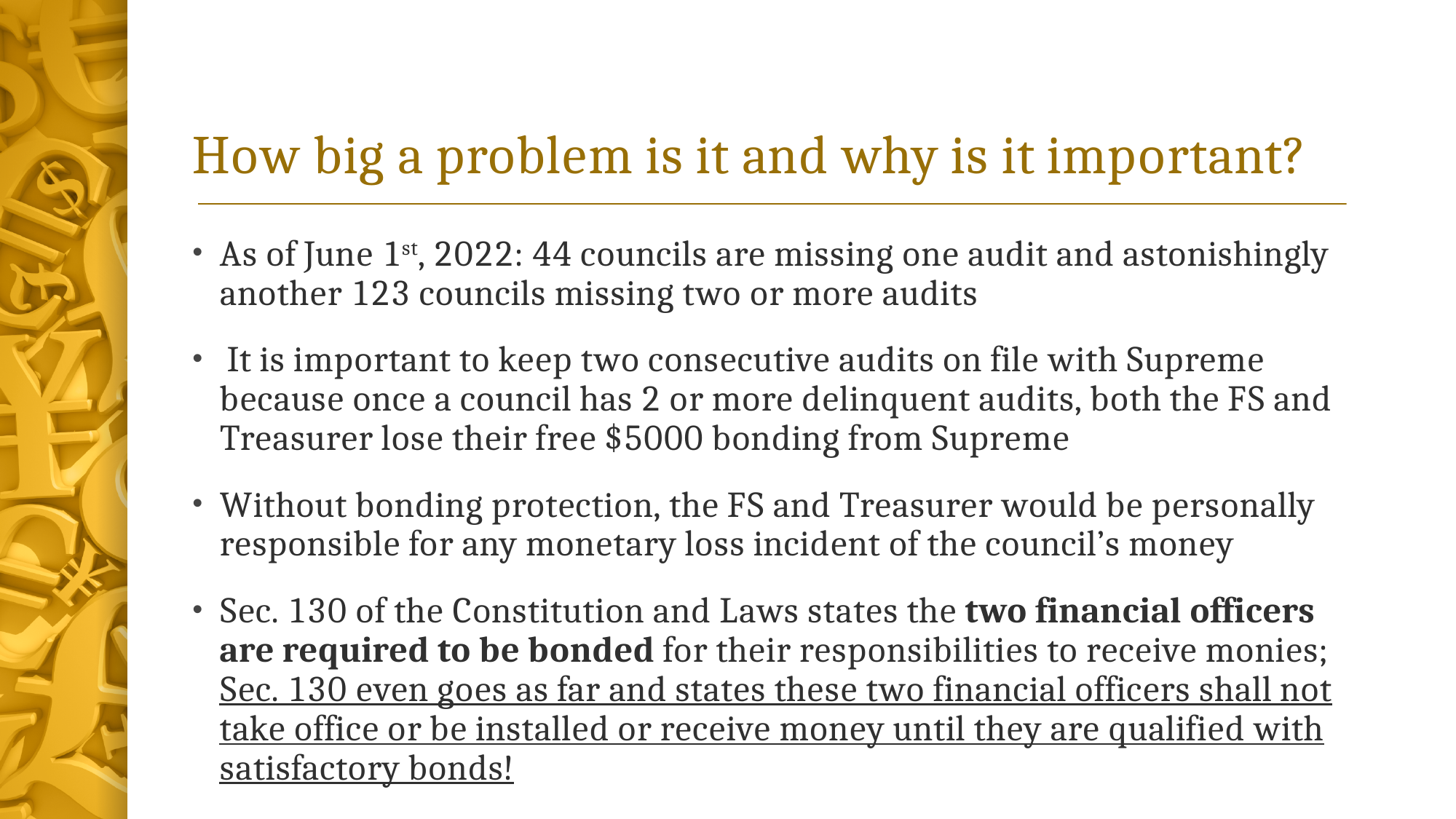

# How big a problem is it and why is it important?
As of June 1st, 2022: 44 councils are missing one audit and astonishingly another 123 councils missing two or more audits
 It is important to keep two consecutive audits on file with Supreme because once a council has 2 or more delinquent audits, both the FS and Treasurer lose their free $5000 bonding from Supreme
Without bonding protection, the FS and Treasurer would be personally responsible for any monetary loss incident of the council’s money
Sec. 130 of the Constitution and Laws states the two financial officers are required to be bonded for their responsibilities to receive monies; Sec. 130 even goes as far and states these two financial officers shall not take office or be installed or receive money until they are qualified with satisfactory bonds!